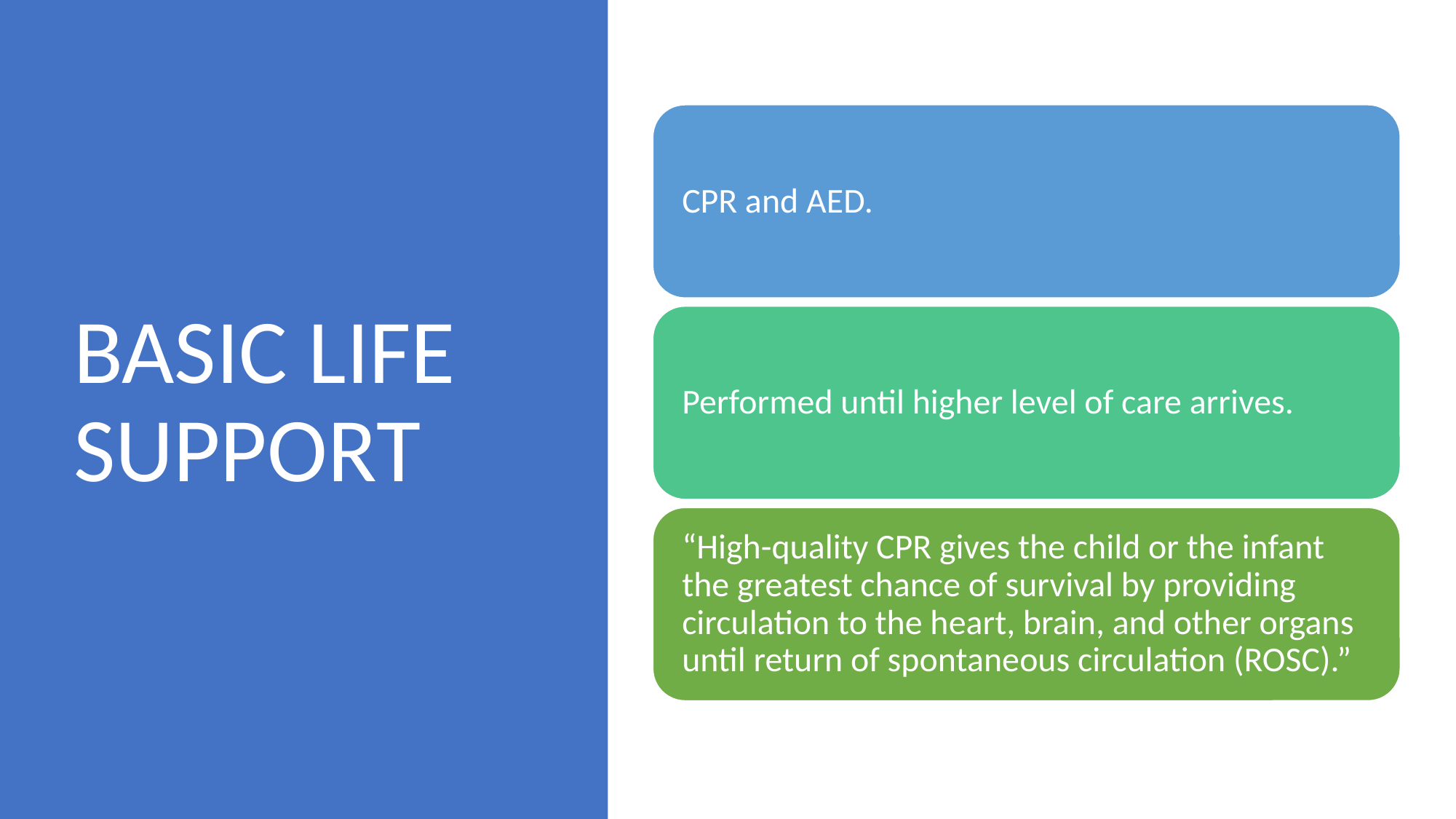

# BASIC LIFE SUPPORT
CPR and AED.
Performed until higher level of care arrives.
“High-quality CPR gives the child or the infant the greatest chance of survival by providing circulation to the heart, brain, and other organs until return of spontaneous circulation (ROSC).”